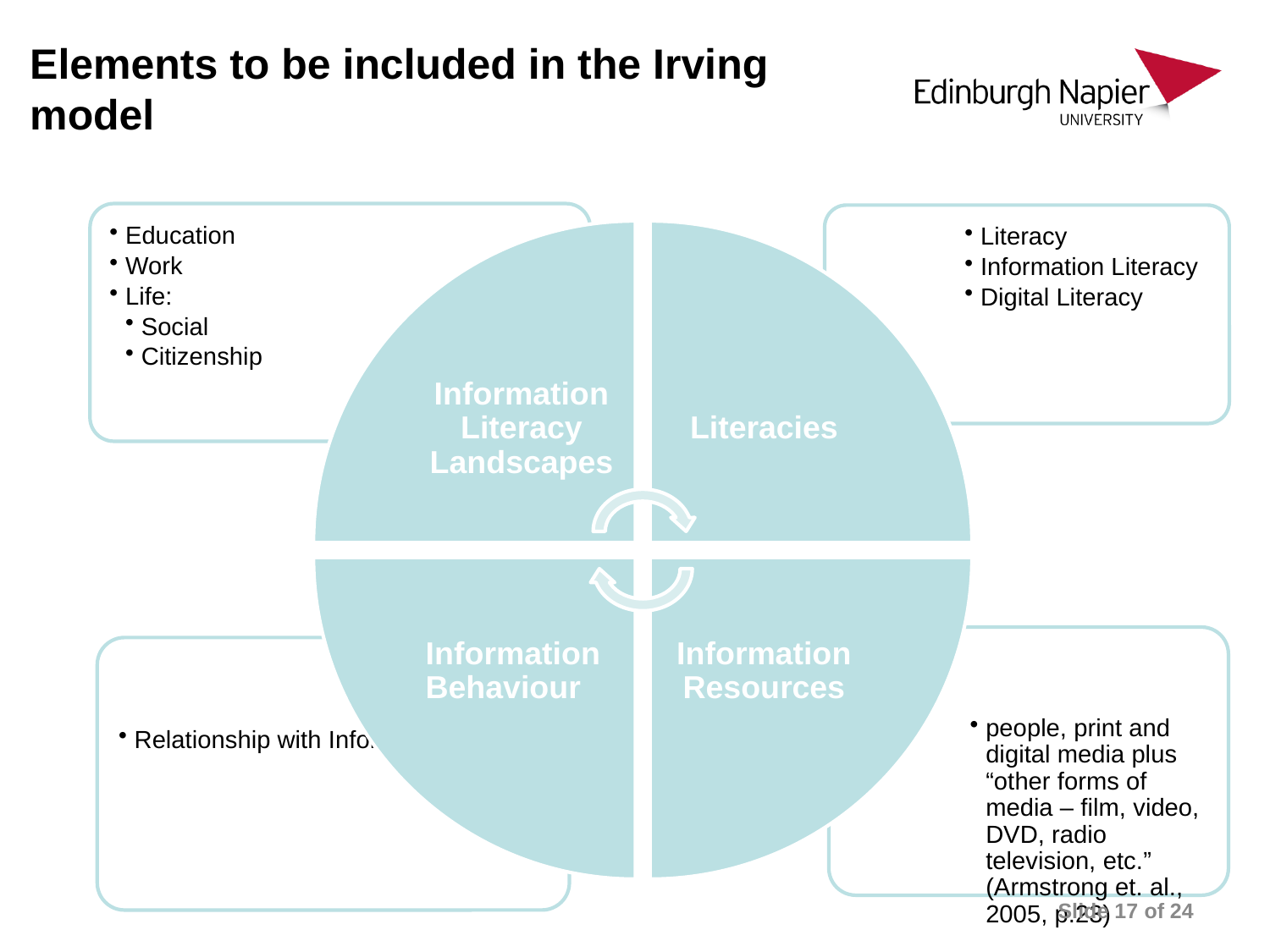

# Elements to be included in the Irving model
people, print and digital media plus “other forms of media – film, video, DVD, radio television, etc.” (Armstrong et. al., 2005, p.23)
Relationship with Information Literacy
Literacy
Information Literacy
Digital Literacy
Education
Work
Life:
Social
Citizenship
Information Literacy Landscapes
Literacies
Information Resources
Information Behaviour
Slide 17 of 24